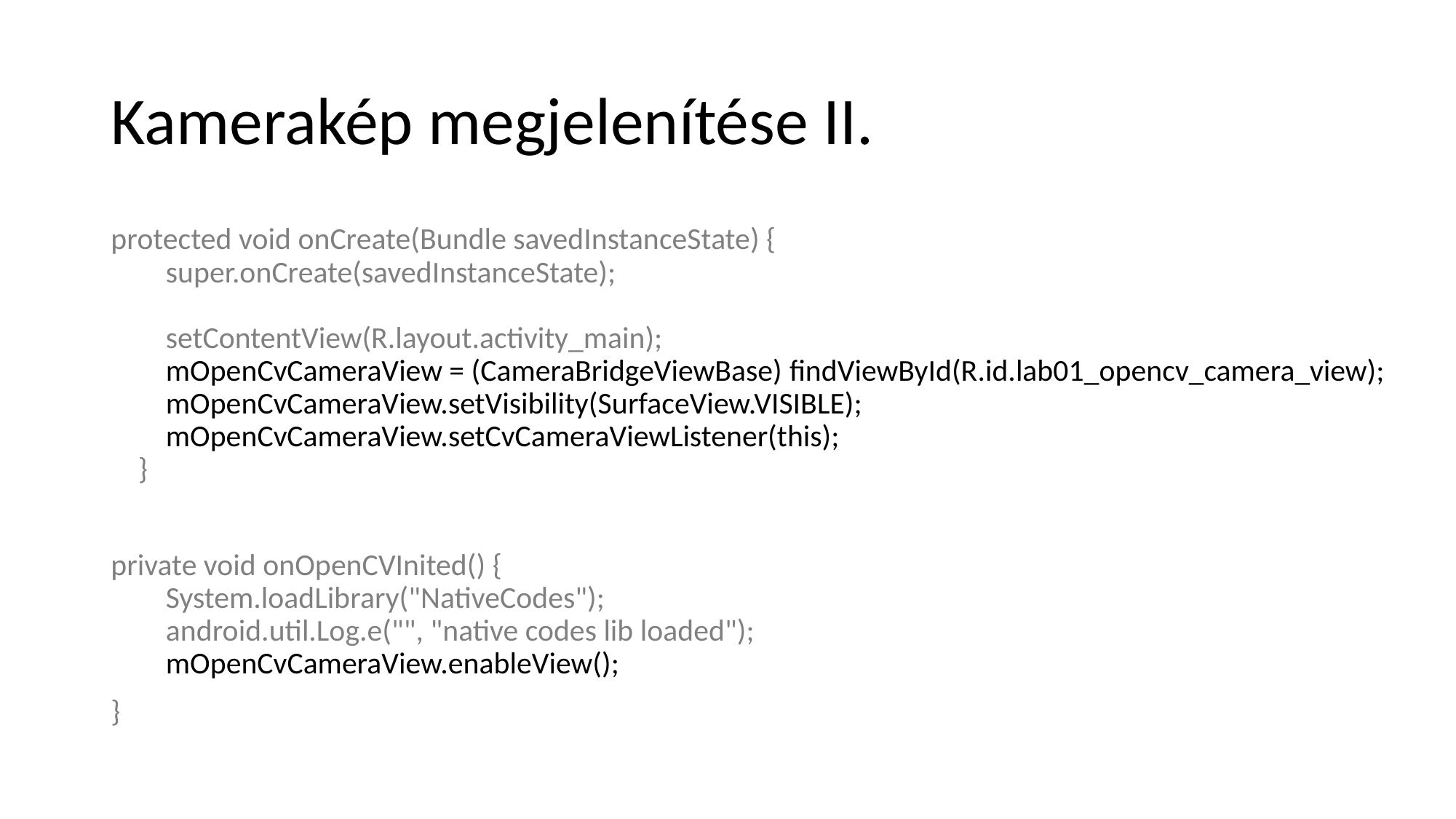

# Kamerakép megjelenítése II.
protected void onCreate(Bundle savedInstanceState) {
    super.onCreate(savedInstanceState);
    setContentView(R.layout.activity_main);
    mOpenCvCameraView = (CameraBridgeViewBase) findViewById(R.id.lab01_opencv_camera_view);
    mOpenCvCameraView.setVisibility(SurfaceView.VISIBLE);
    mOpenCvCameraView.setCvCameraViewListener(this);
}

private void onOpenCVInited() {
    System.loadLibrary("NativeCodes");
    android.util.Log.e("", "native codes lib loaded");
    mOpenCvCameraView.enableView();
}